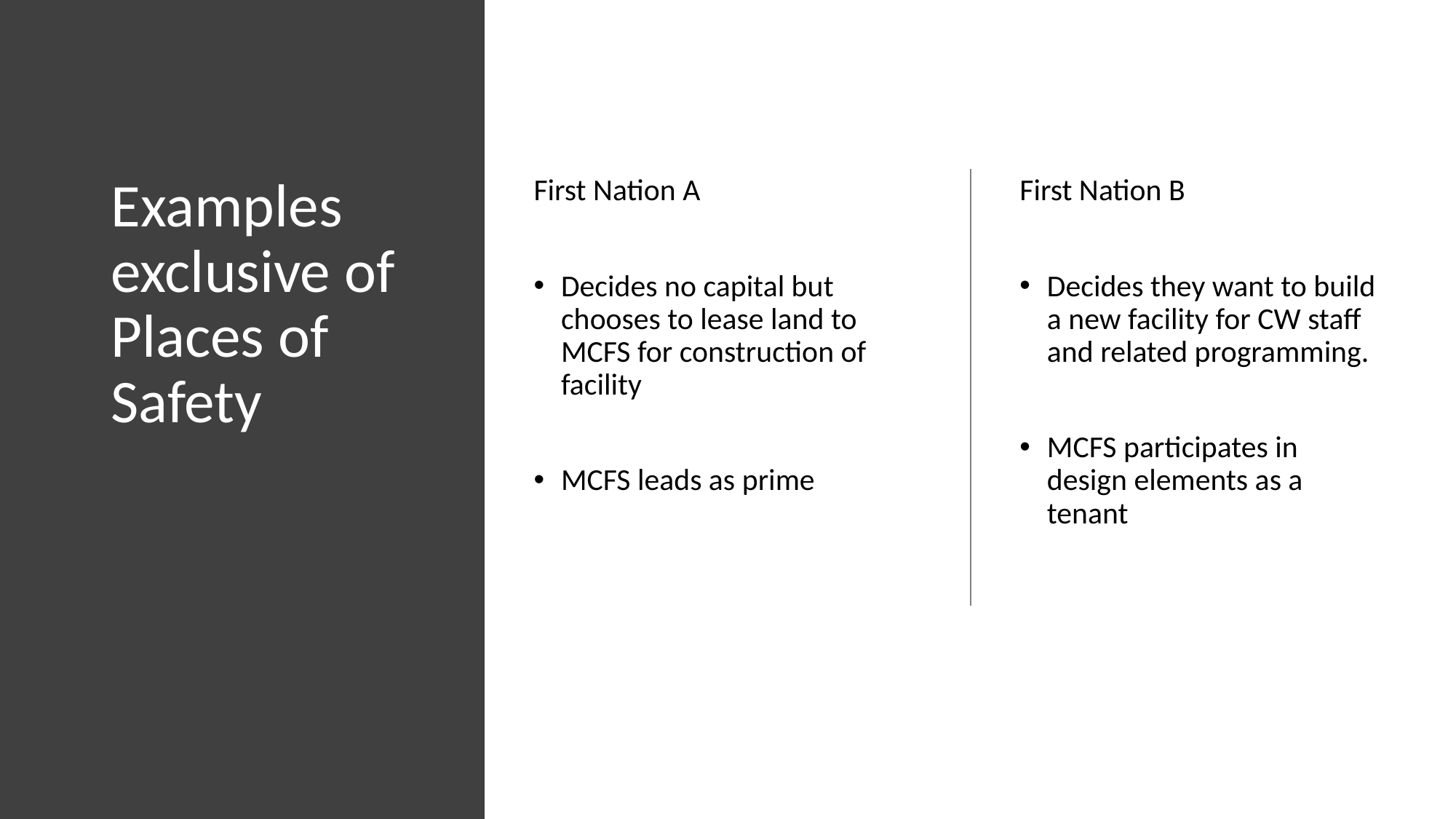

# Examples exclusive of Places of Safety
First Nation A

Decides no capital but chooses to lease land to MCFS for construction of facility

MCFS leads as prime
First Nation B

Decides they want to build a new facility for CW staff and related programming.

MCFS participates in design elements as a tenant